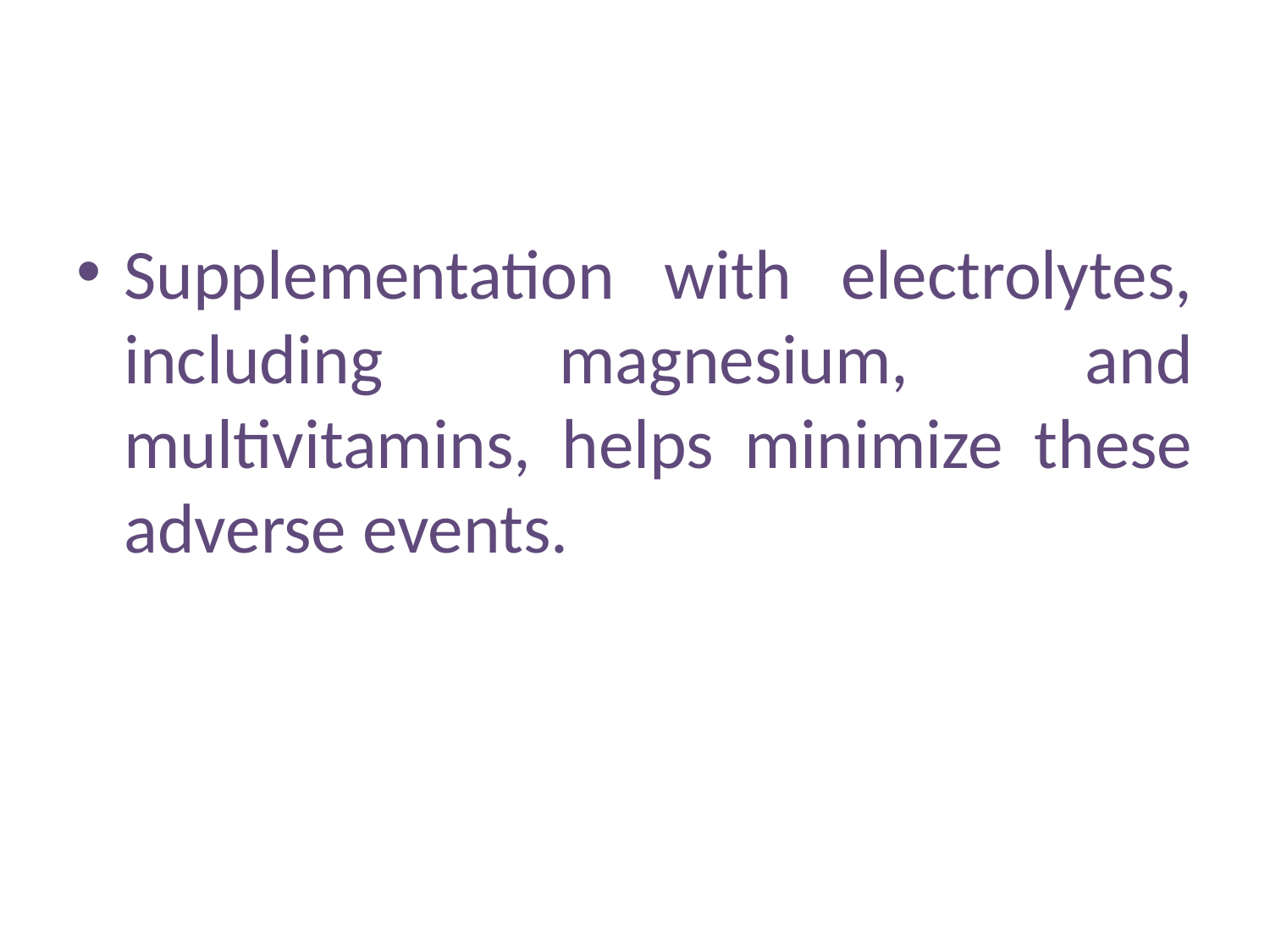

Supplementation with electrolytes, including magnesium, and multivitamins, helps minimize these adverse events.